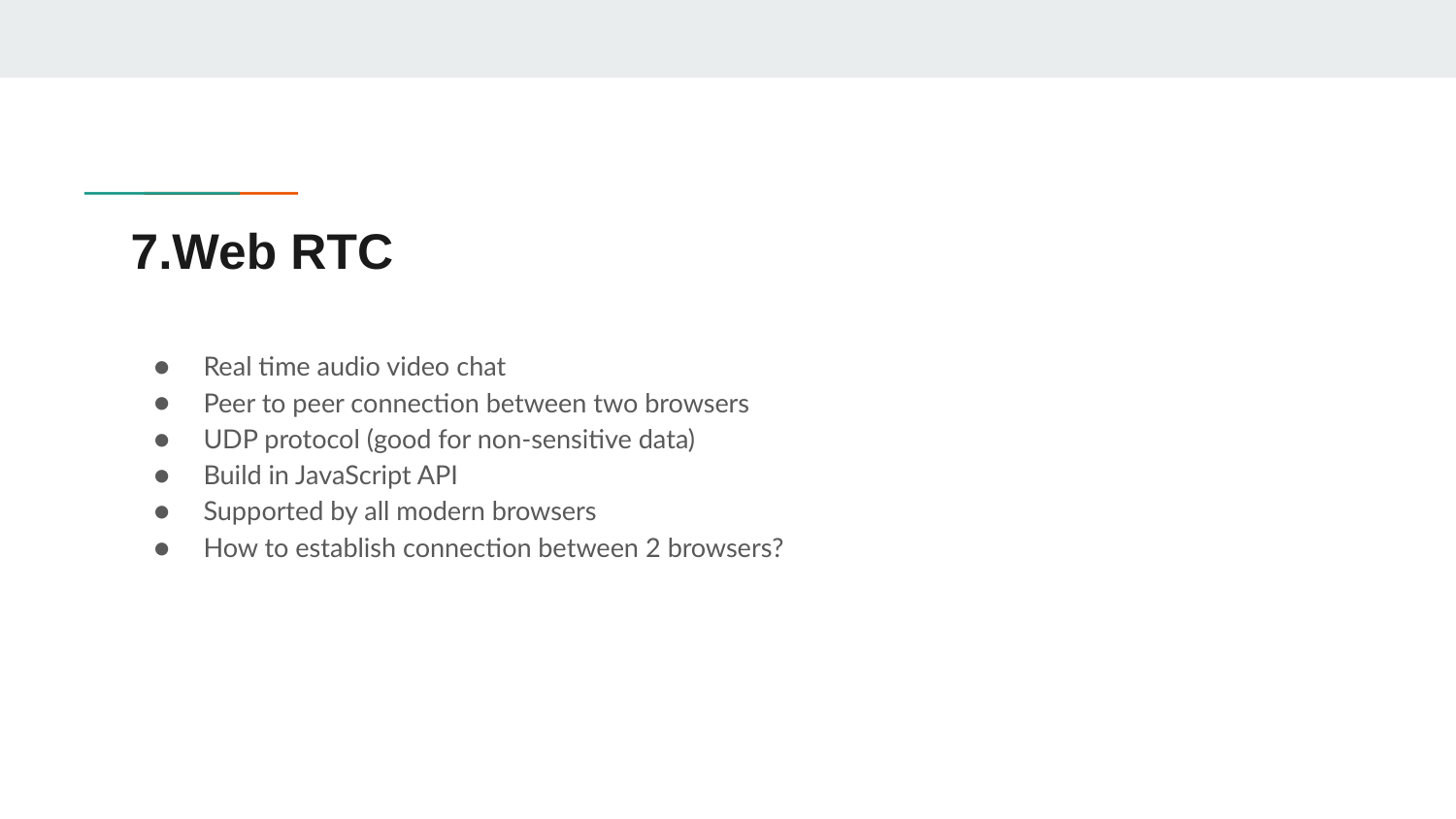

# 7.Web RTC
Real time audio video chat
Peer to peer connection between two browsers
UDP protocol (good for non-sensitive data)
Build in JavaScript API
Supported by all modern browsers
How to establish connection between 2 browsers?